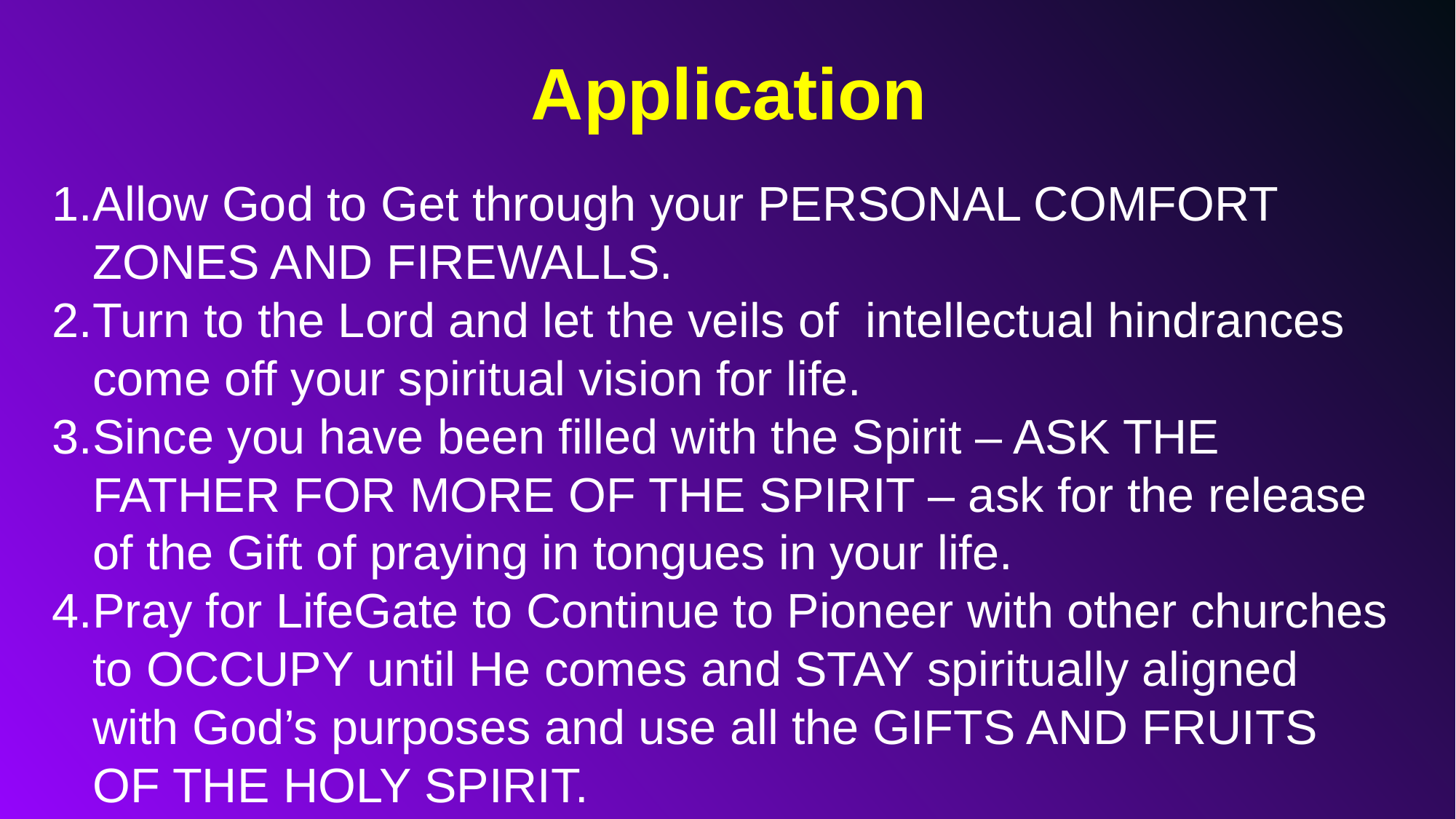

Application
Allow God to Get through your PERSONAL COMFORT ZONES AND FIREWALLS.
Turn to the Lord and let the veils of  intellectual hindrances come off your spiritual vision for life.
Since you have been filled with the Spirit – ASK THE FATHER FOR MORE OF THE SPIRIT – ask for the release of the Gift of praying in tongues in your life.
Pray for LifeGate to Continue to Pioneer with other churches to OCCUPY until He comes and STAY spiritually aligned with God’s purposes and use all the GIFTS AND FRUITS OF THE HOLY SPIRIT.